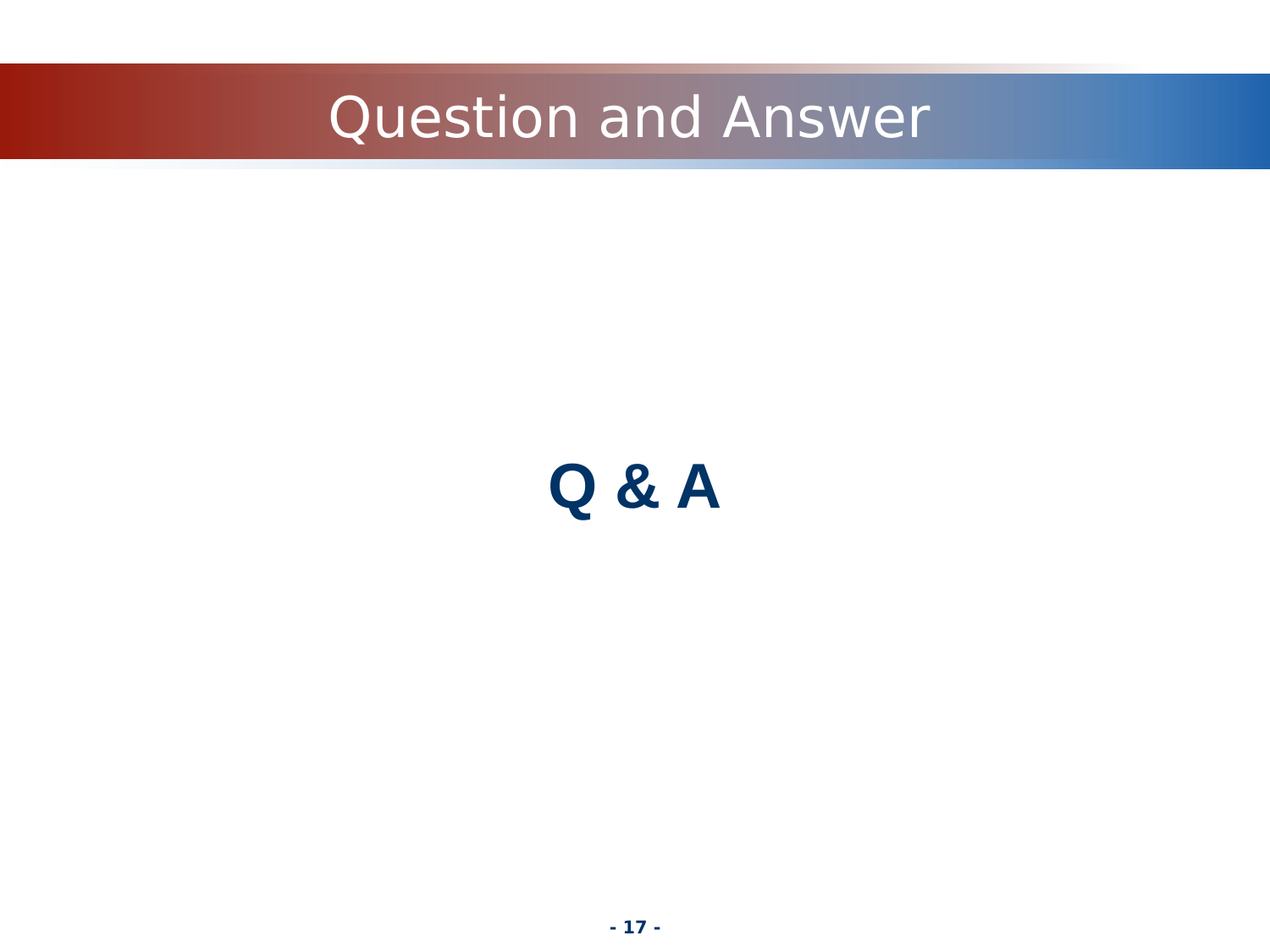

# Question and Answer

Q & A
- 17 -